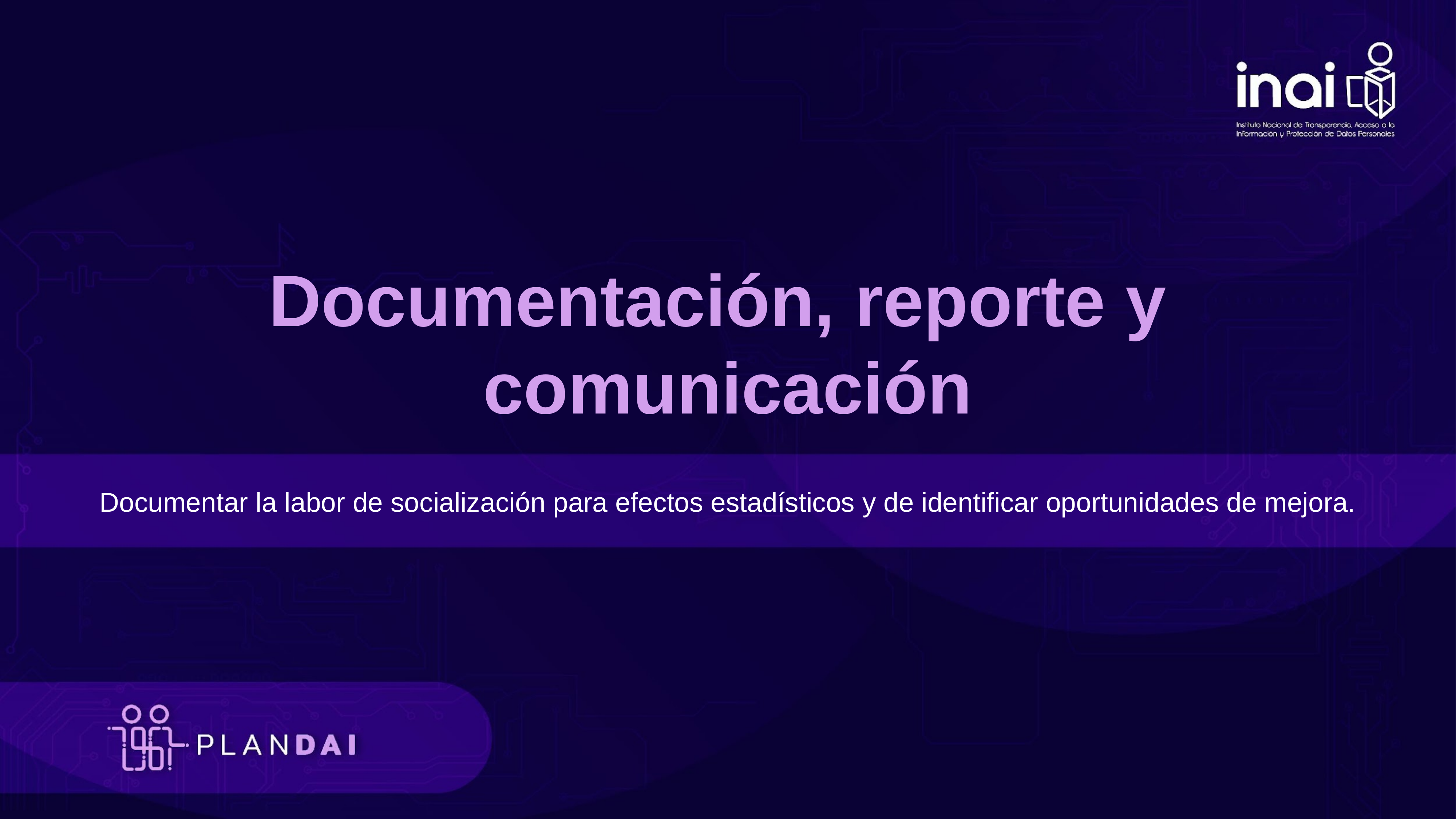

Documentación, reporte y  comunicación
Documentar la labor de socialización para efectos estadísticos y de identificar oportunidades de mejora.